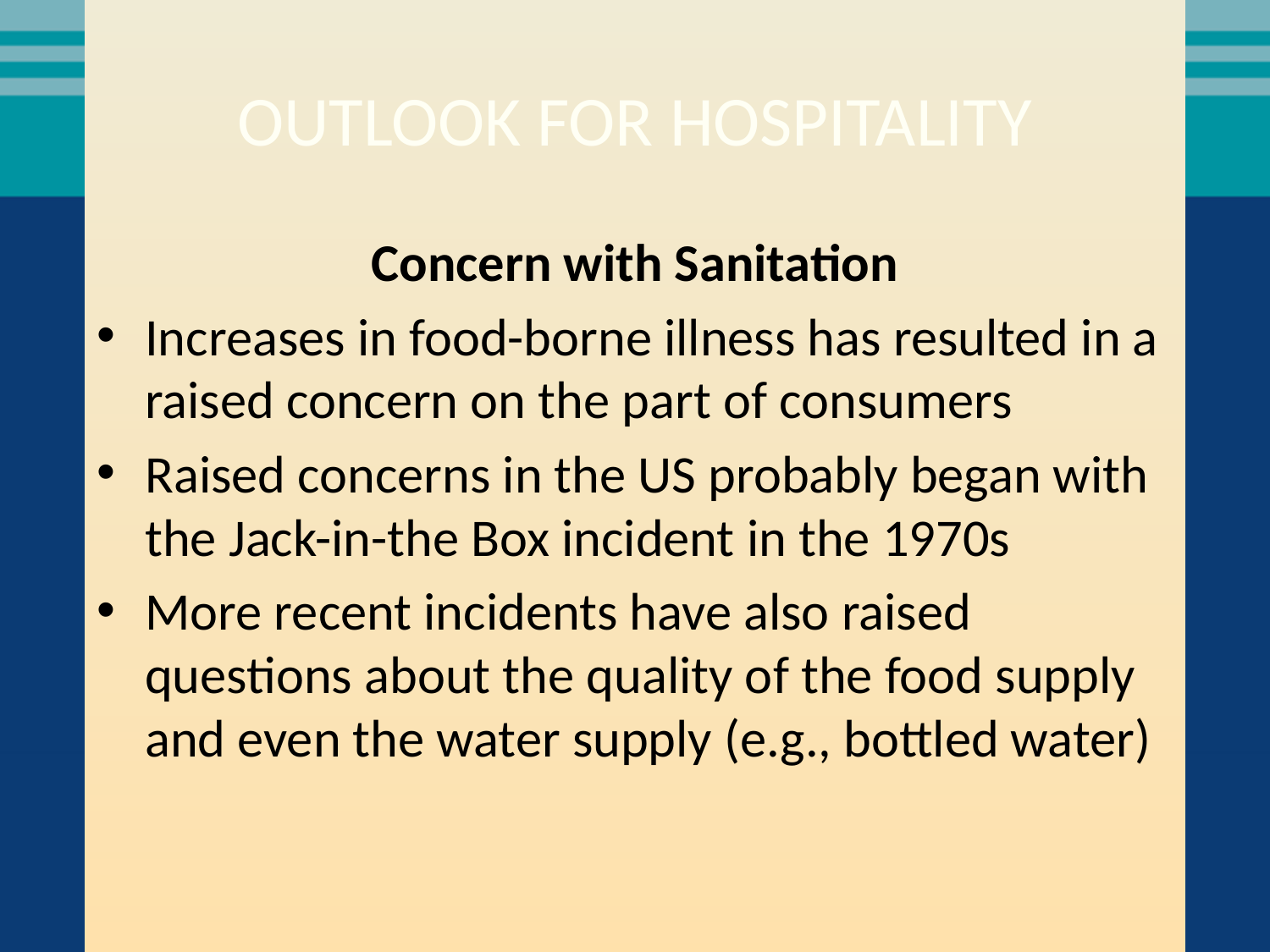

# OUTLOOK FOR HOSPITALITY
Concern with Sanitation
Increases in food-borne illness has resulted in a raised concern on the part of consumers
Raised concerns in the US probably began with the Jack-in-the Box incident in the 1970s
More recent incidents have also raised questions about the quality of the food supply and even the water supply (e.g., bottled water)